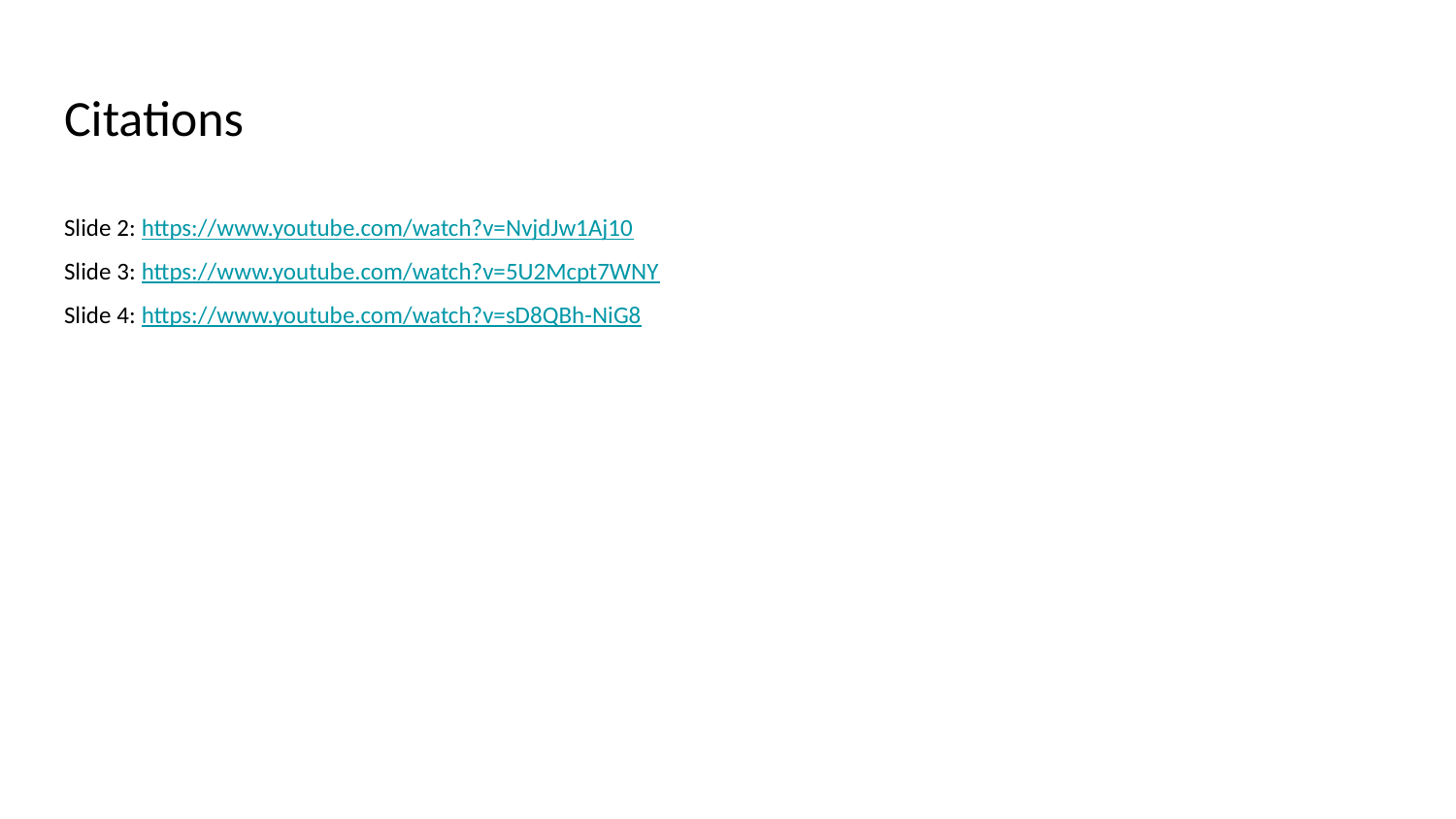

# Citations
Slide 2: https://www.youtube.com/watch?v=NvjdJw1Aj10
Slide 3: https://www.youtube.com/watch?v=5U2Mcpt7WNY
Slide 4: https://www.youtube.com/watch?v=sD8QBh-NiG8